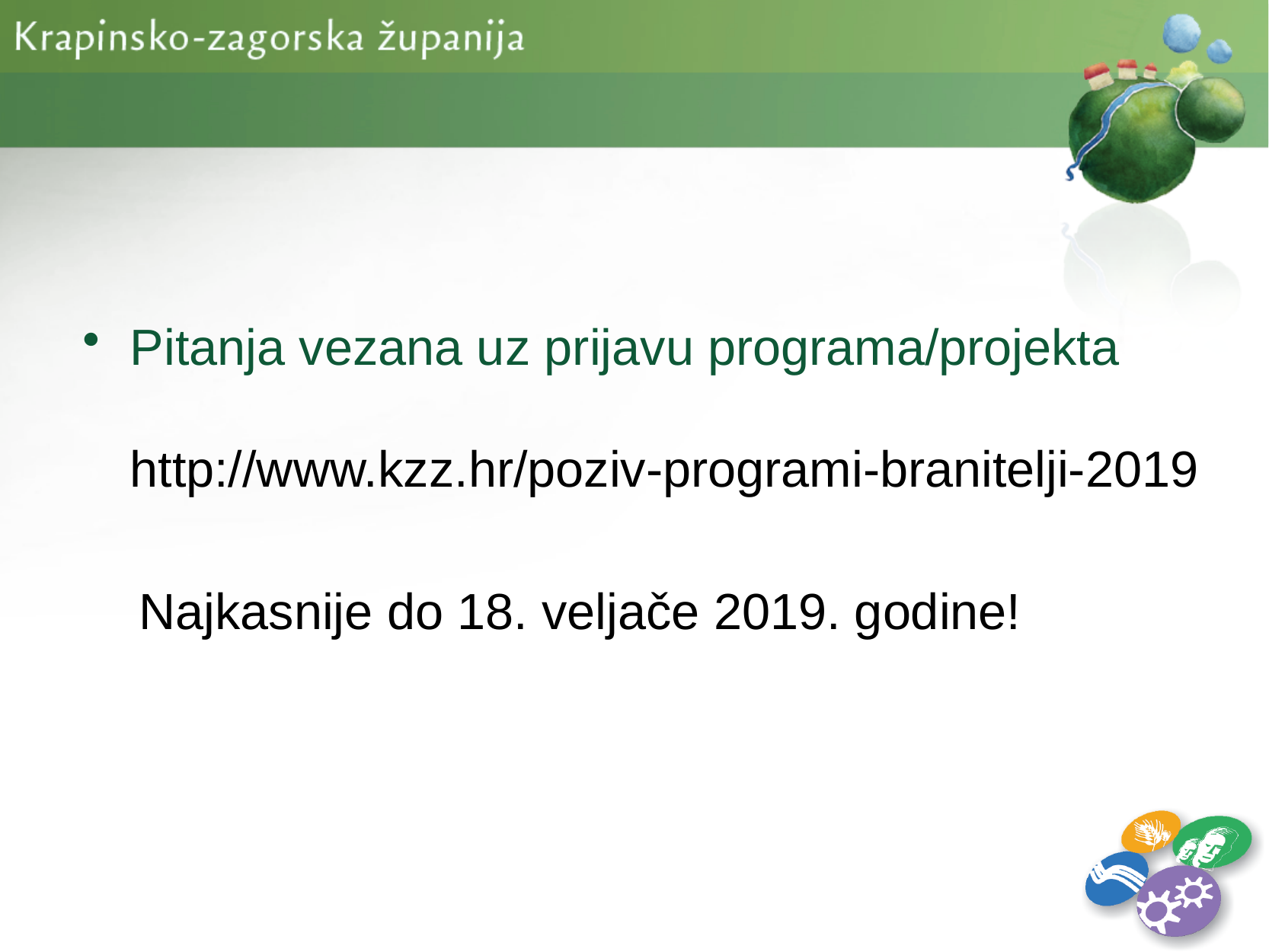

Pitanja vezana uz prijavu programa/projekta
http://www.kzz.hr/poziv-programi-branitelji-2019

    Najkasnije do 18. veljače 2019. godine!